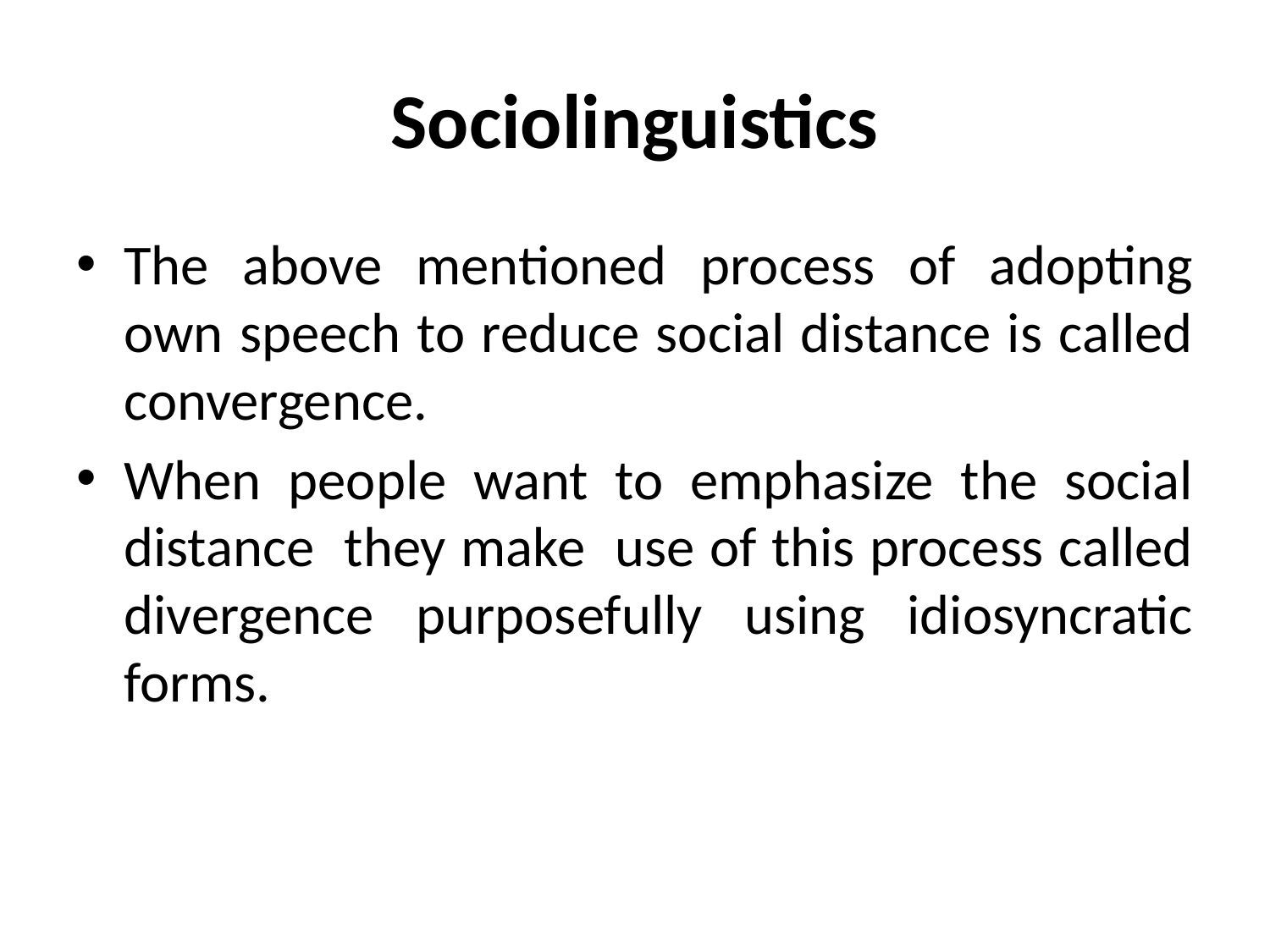

# Sociolinguistics
The above mentioned process of adopting own speech to reduce social distance is called convergence.
When people want to emphasize the social distance  they make  use of this process called divergence purposefully using idiosyncratic forms.